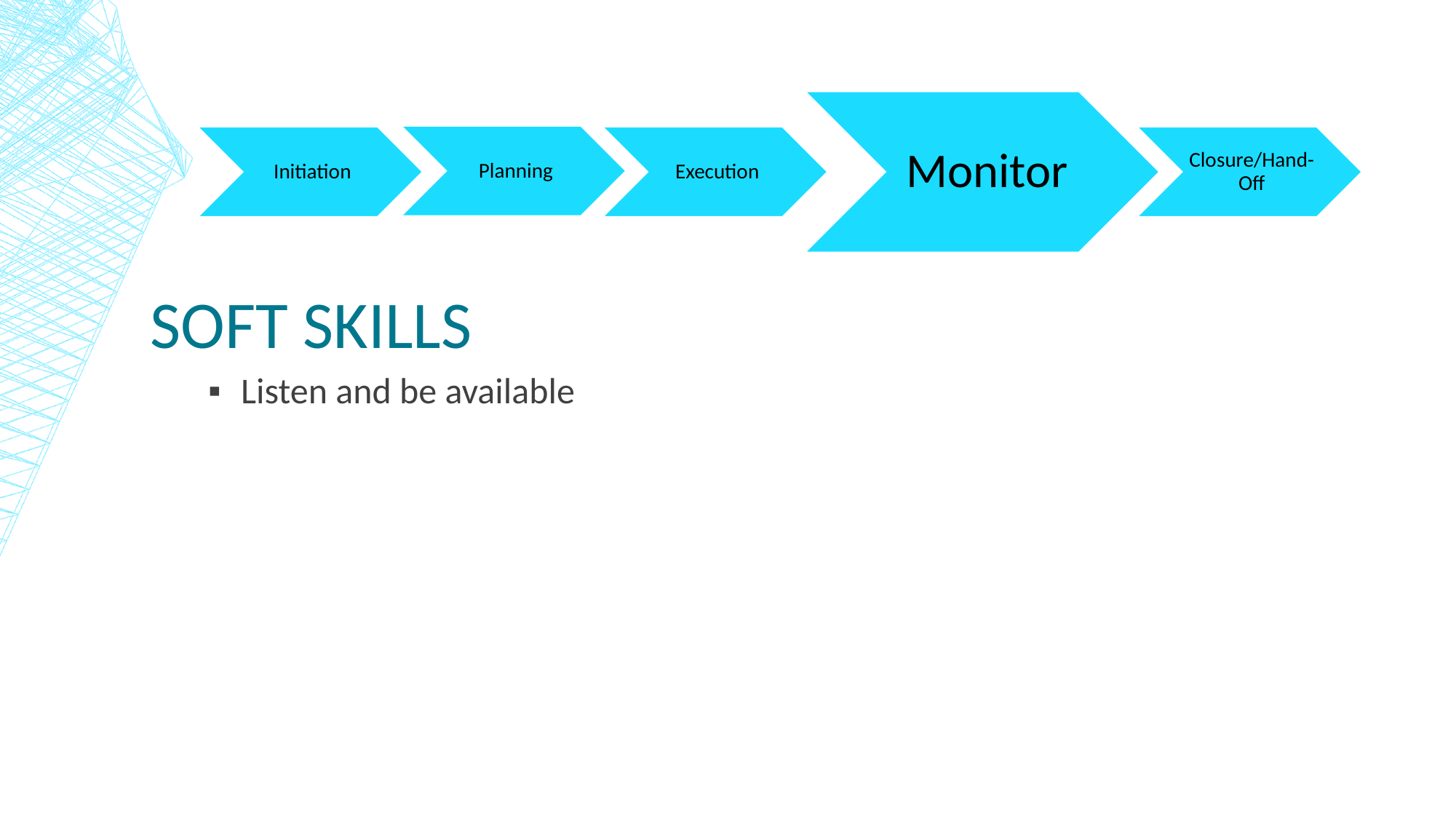

Initiation
Planning
Execution
Monitor
Closure/Hand-Off
# Soft skills
Listen and be available